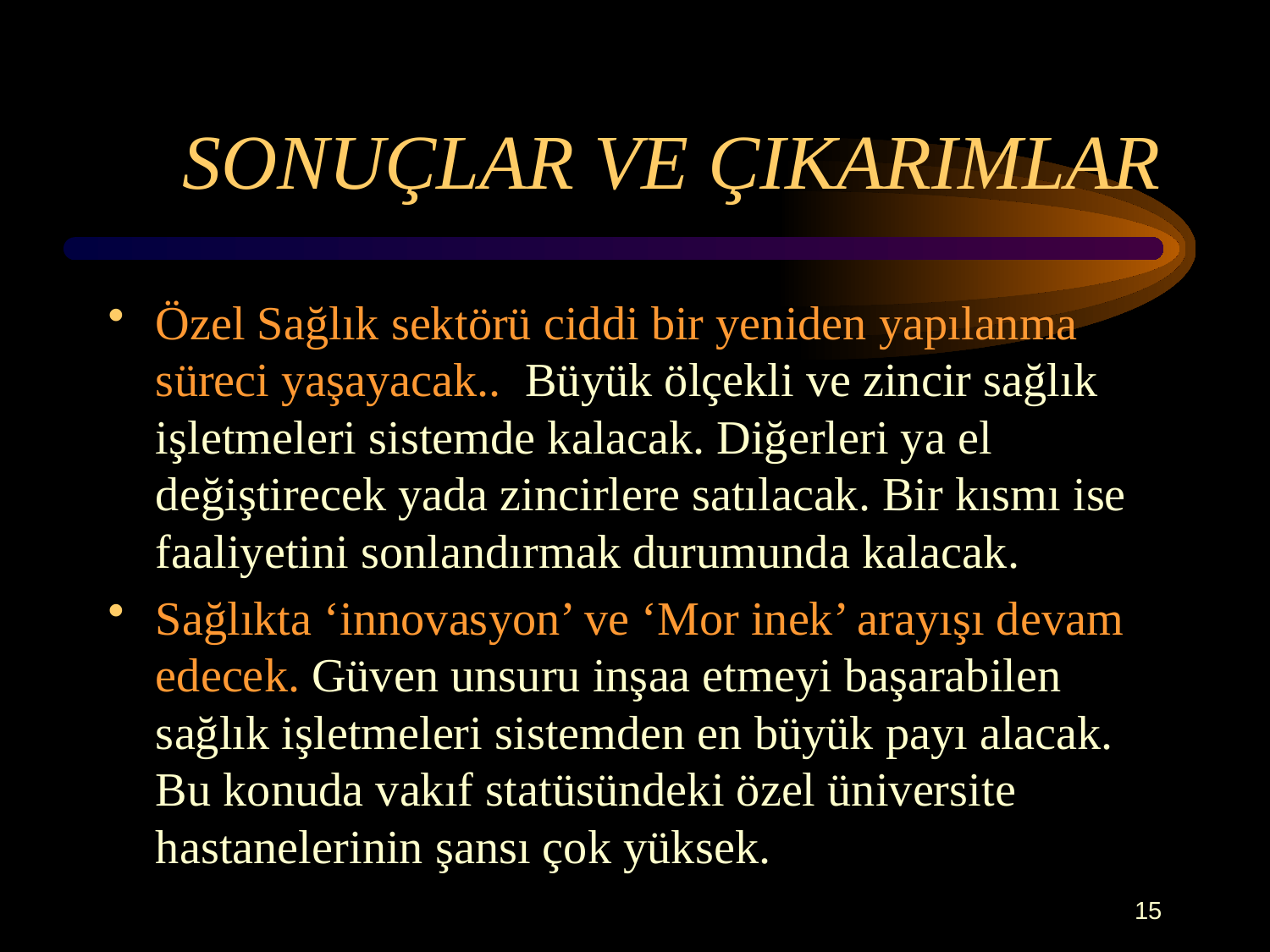

# SONUÇLAR VE ÇIKARIMLAR
Özel Sağlık sektörü ciddi bir yeniden yapılanma süreci yaşayacak..  Büyük ölçekli ve zincir sağlık işletmeleri sistemde kalacak. Diğerleri ya el değiştirecek yada zincirlere satılacak. Bir kısmı ise faaliyetini sonlandırmak durumunda kalacak.
Sağlıkta ‘innovasyon’ ve ‘Mor inek’ arayışı devam edecek. Güven unsuru inşaa etmeyi başarabilen sağlık işletmeleri sistemden en büyük payı alacak. Bu konuda vakıf statüsündeki özel üniversite hastanelerinin şansı çok yüksek.

15